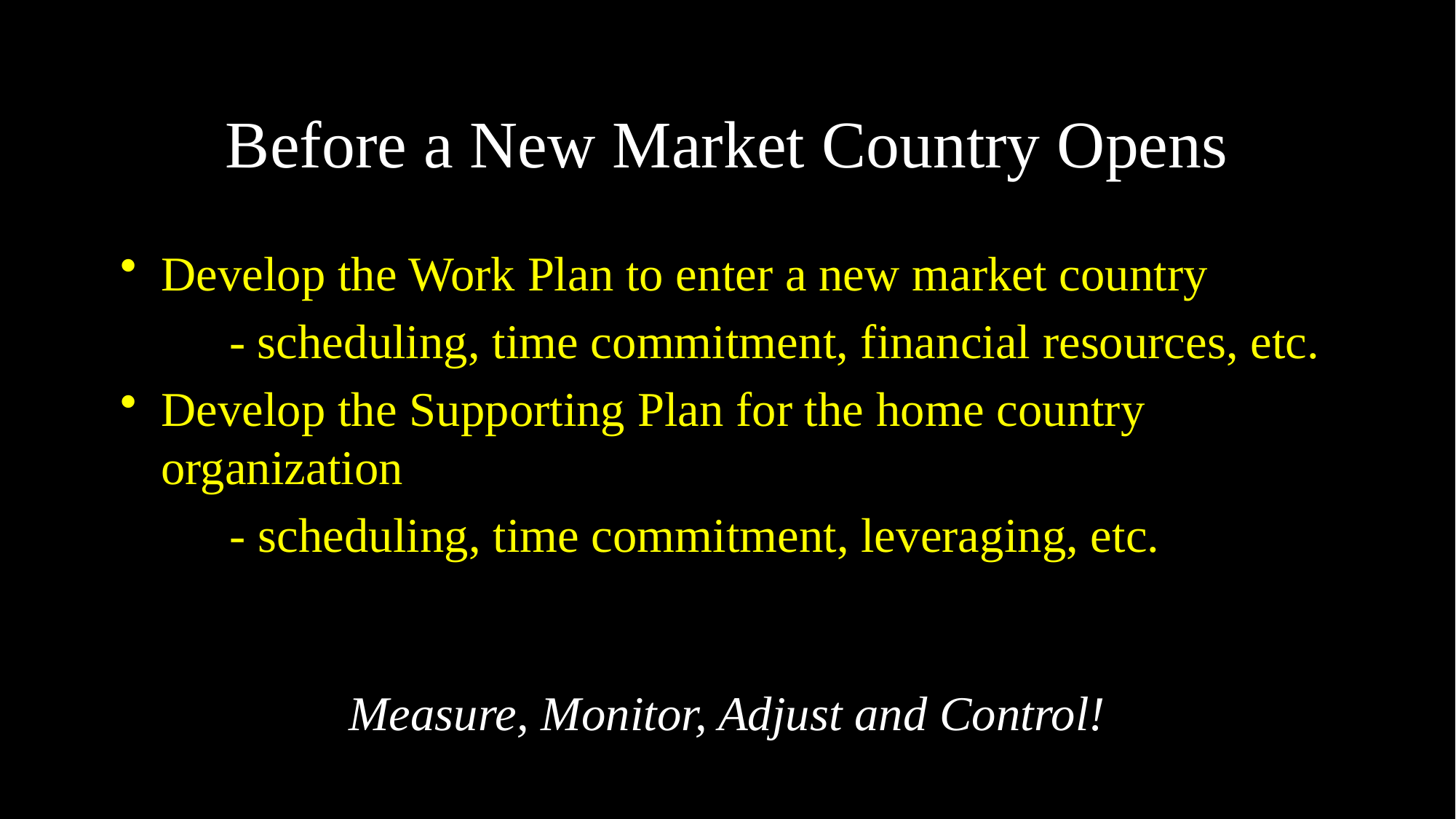

# Before a New Market Country Opens
Develop the Work Plan to enter a new market country
	- scheduling, time commitment, financial resources, etc.
Develop the Supporting Plan for the home country organization
         - scheduling, time commitment, leveraging, etc.
Measure, Monitor, Adjust and Control!